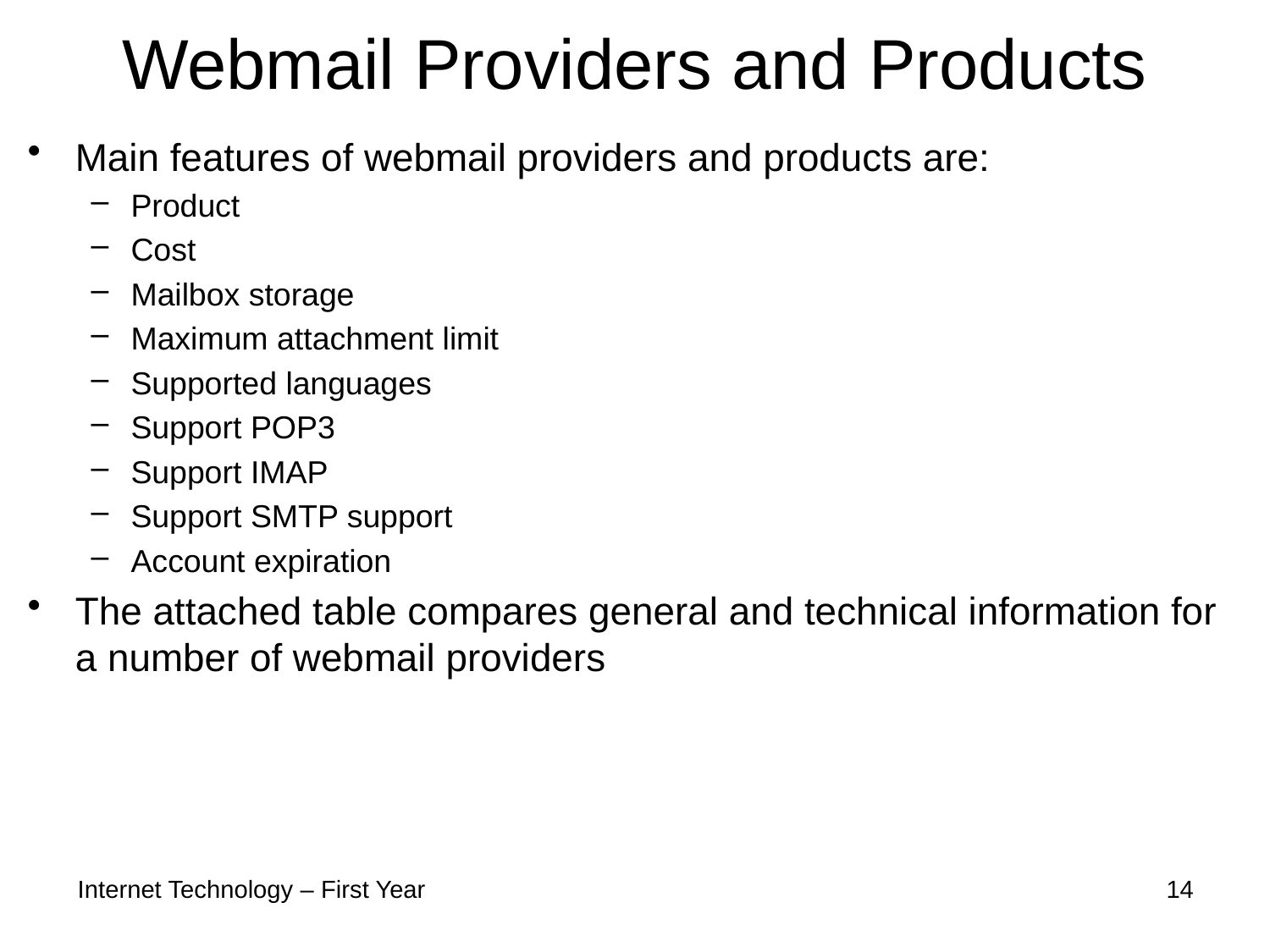

# Webmail Providers and Products
Main features of webmail providers and products are:
Product
Cost
Mailbox storage
Maximum attachment limit
Supported languages
Support POP3
Support IMAP
Support SMTP support
Account expiration
The attached table compares general and technical information for a number of webmail providers

				14
Internet Technology – First Year